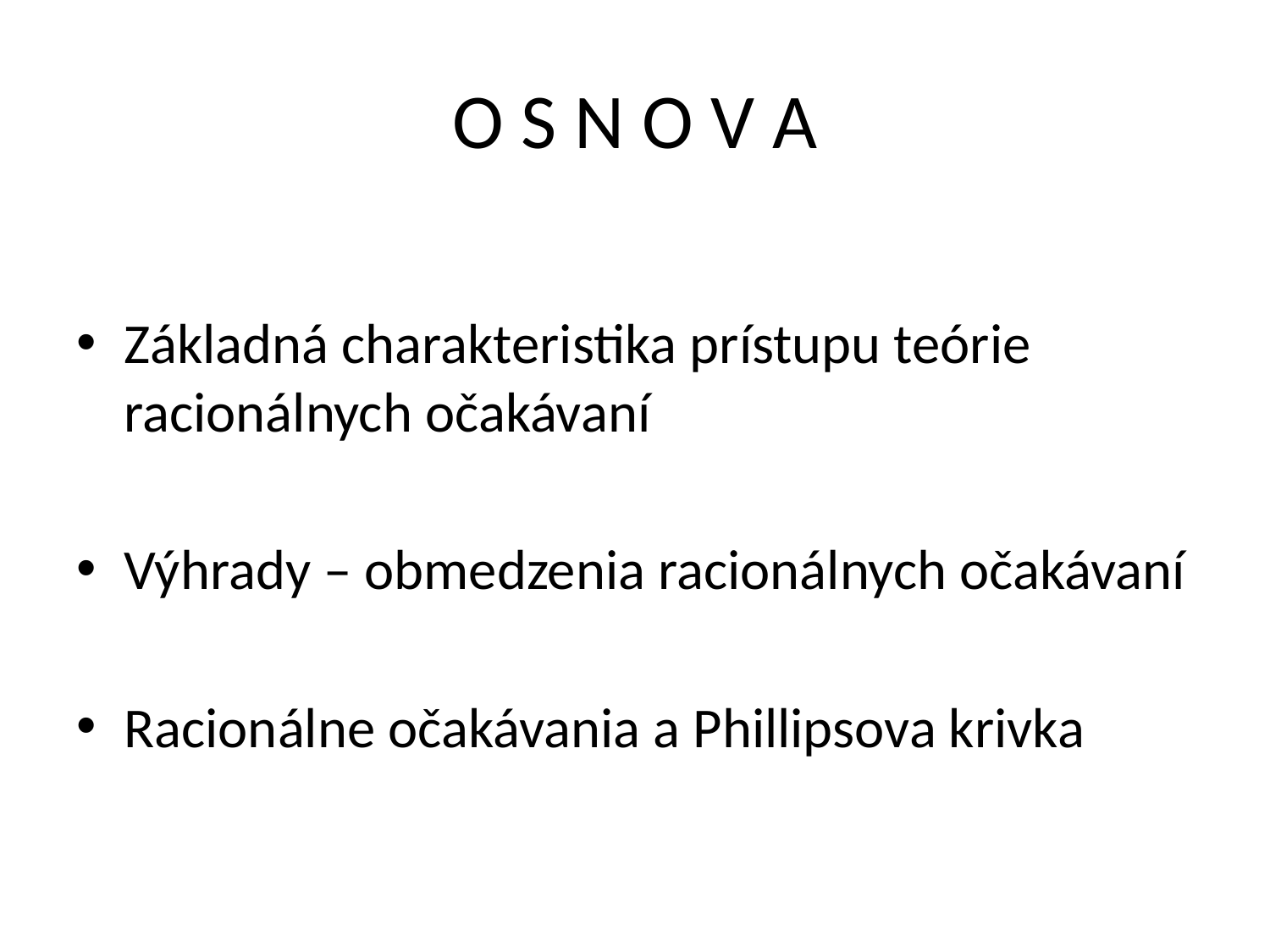

# O S N O V A

Základná charakteristika prístupu teórie racionálnych očakávaní

Výhrady – obmedzenia racionálnych očakávaní

Racionálne očakávania a Phillipsova krivka